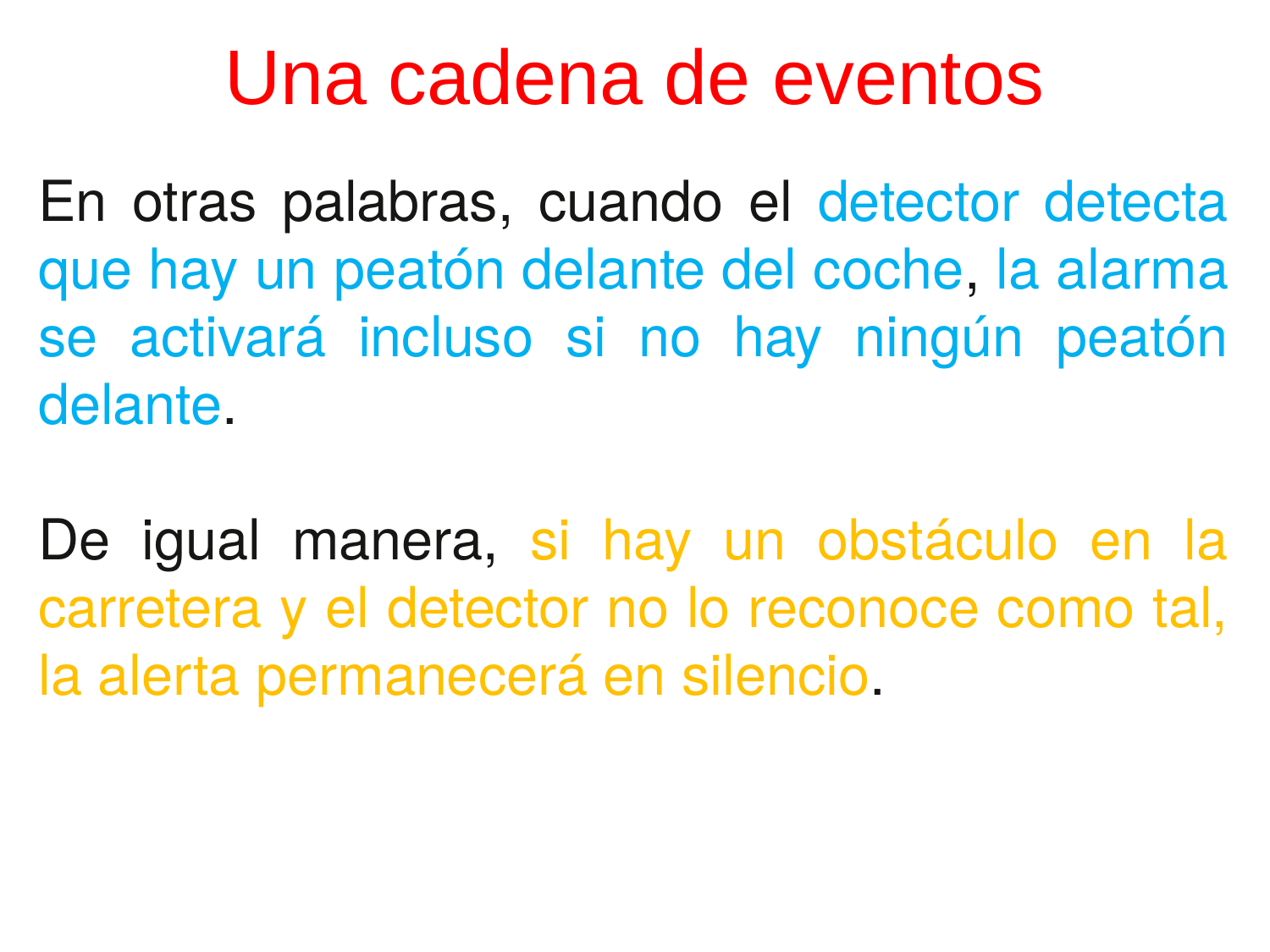

# Una cadena de eventos
En otras palabras, cuando el detector detecta que hay un peatón delante del coche, la alarma se activará incluso si no hay ningún peatón delante.

De igual manera, si hay un obstáculo en la carretera y el detector no lo reconoce como tal, la alerta permanecerá en silencio.